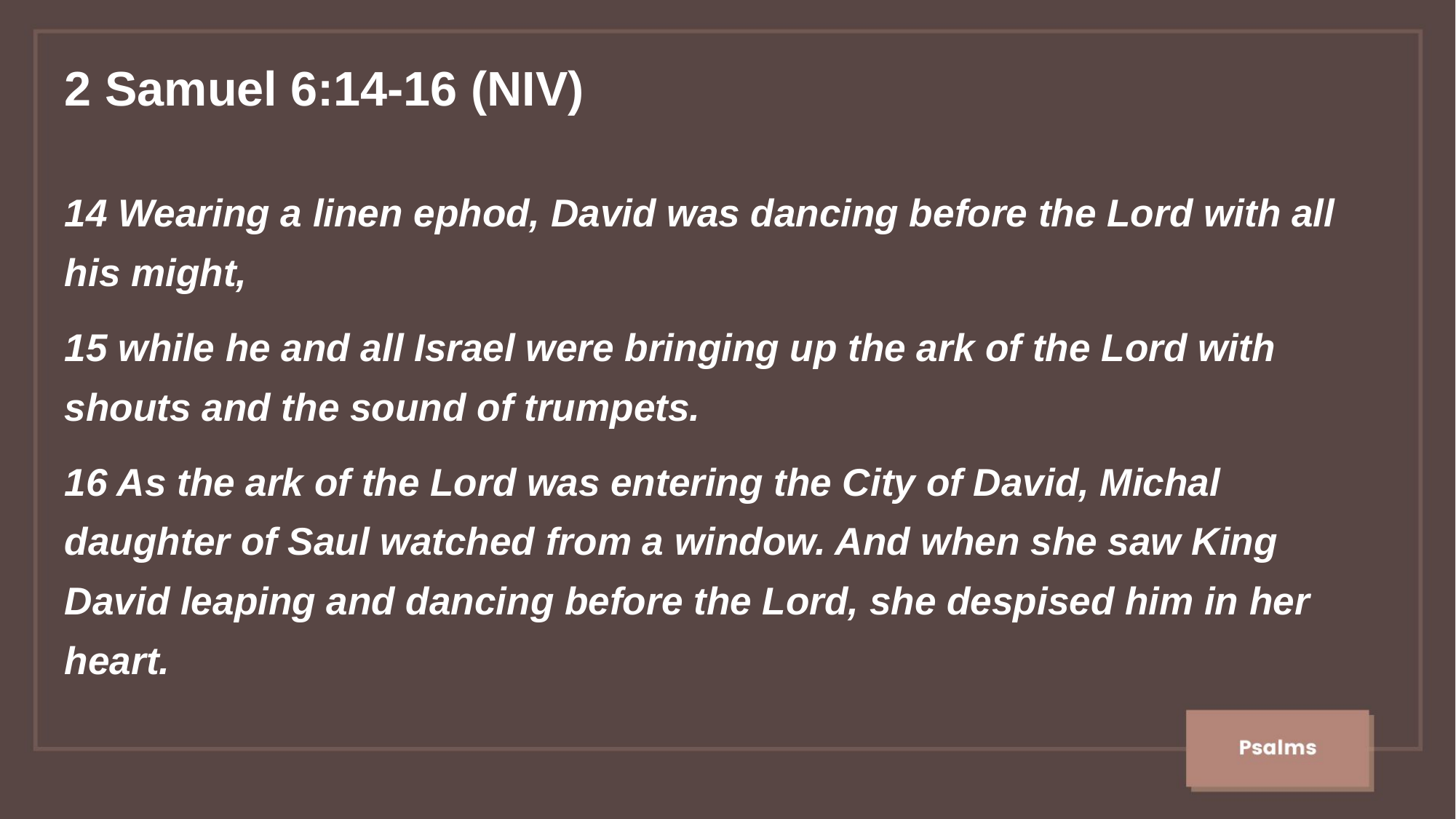

2 Samuel 6:14-16 (NIV)

14 Wearing a linen ephod, David was dancing before the Lord with all his might,
15 while he and all Israel were bringing up the ark of the Lord with shouts and the sound of trumpets.
16 As the ark of the Lord was entering the City of David, Michal daughter of Saul watched from a window. And when she saw King David leaping and dancing before the Lord, she despised him in her heart.